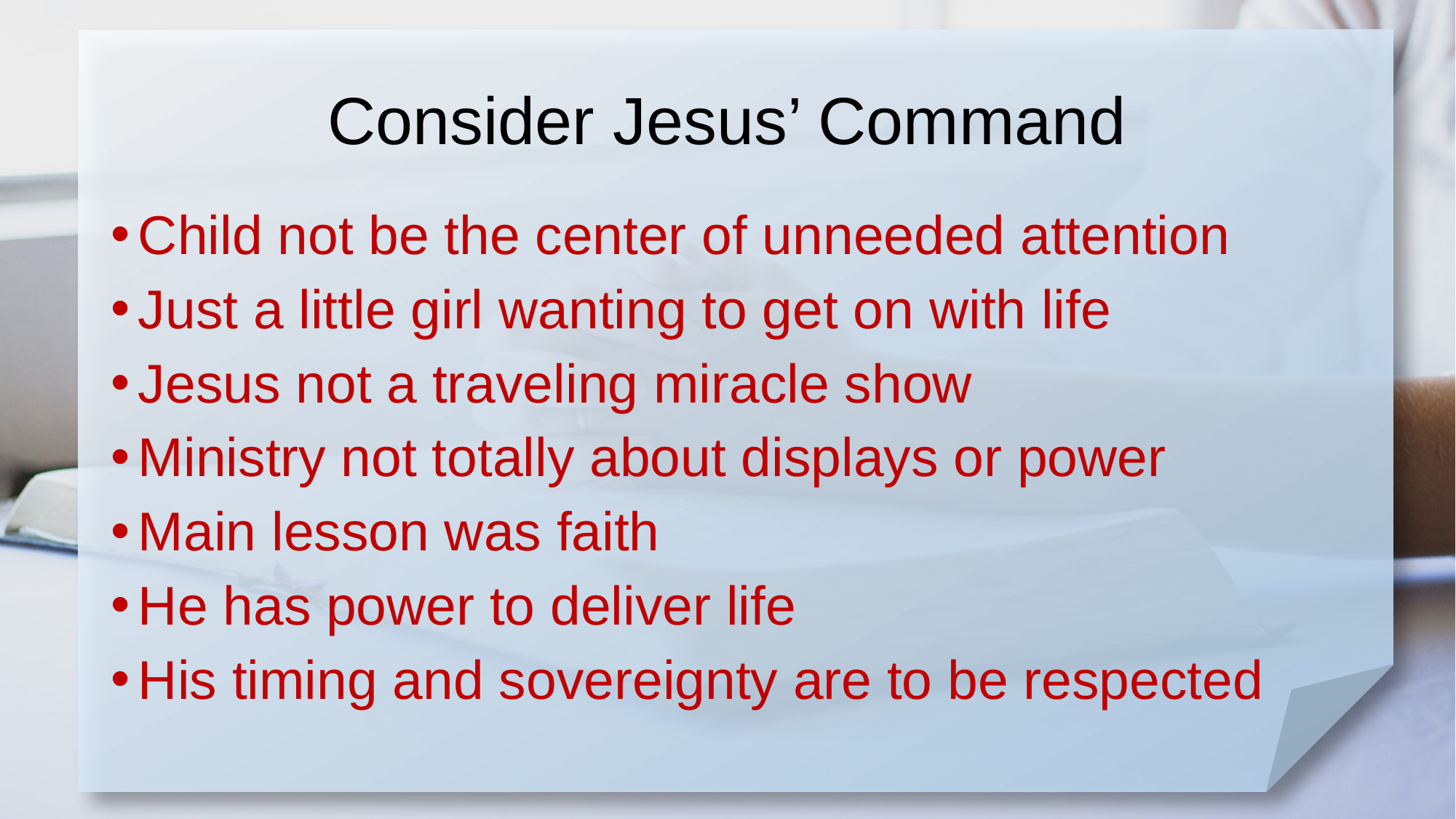

# Consider Jesus’ Command
Child not be the center of unneeded attention
Just a little girl wanting to get on with life
Jesus not a traveling miracle show
Ministry not totally about displays or power
Main lesson was faith
He has power to deliver life
His timing and sovereignty are to be respected